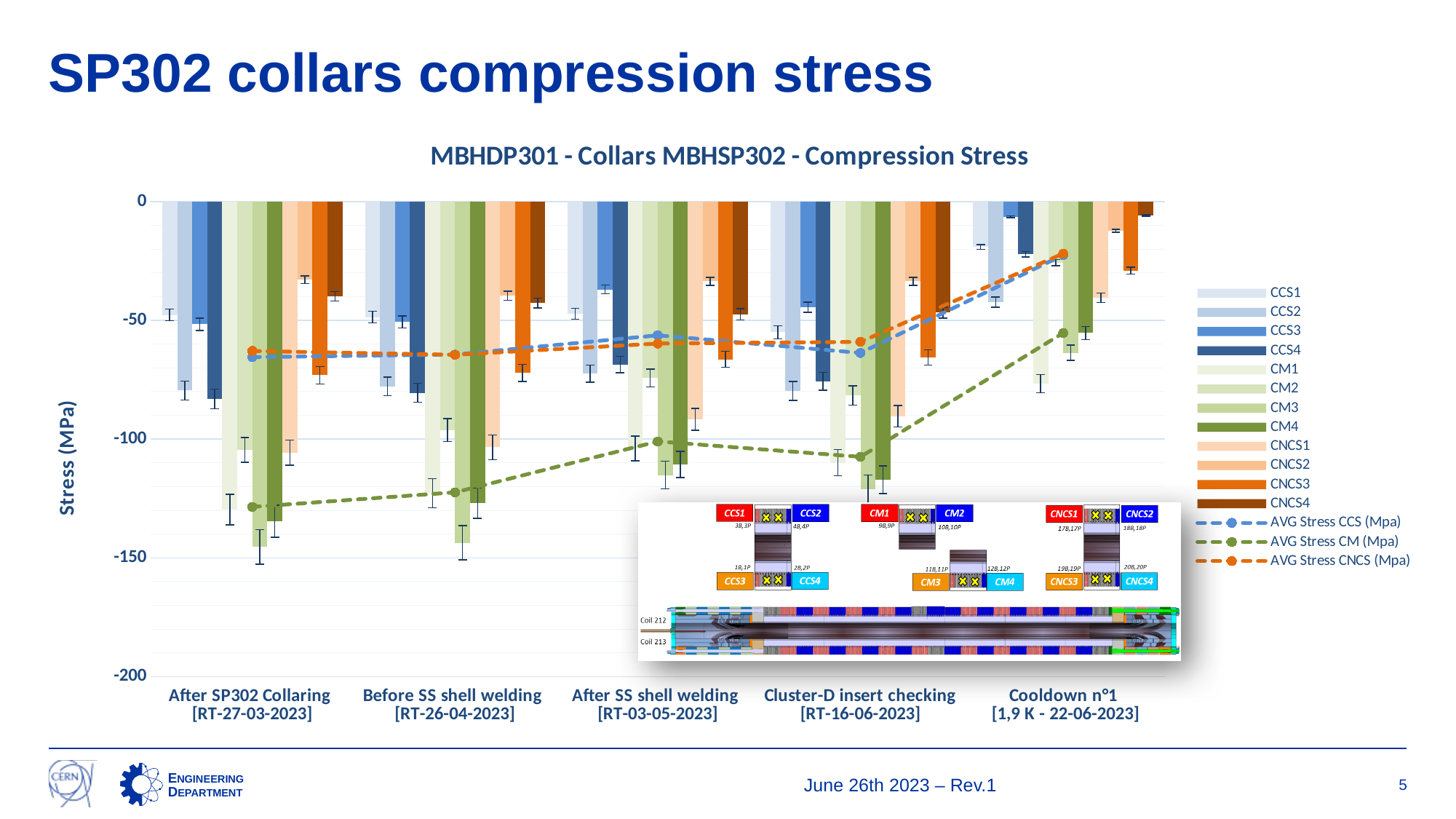

# SP302 collars compression stress

### Chart: MBHDP301 - Collars MBHSP302 - Compression Stress

| Category | CCS1 | CCS2 | CCS3 | CCS4 | CM1 | CM2 | CM3 | CM4 | CNCS1 | CNCS2 | CNCS3 | CNCS4 | AVG Stress CCS (Mpa)  | AVG Stress CM (Mpa) | AVG Stress CNCS (Mpa)  |
|---|---|---|---|---|---|---|---|---|---|---|---|---|---|---|---|
| After SP302 Collaring
[RT-27-03-2023] | -47.70675000000001 | -79.533675 | -51.64575000000001 | -83.05245000000001 | -129.66525000000001 | -104.517075 | -145.3725 | -134.6475 | -105.739725 | -32.91502500000001 | -73.0899 | -39.877500000000005 | -65.48465625000001 | -128.55058125000002 | -62.9055375 |
| Before SS shell welding
[RT-26-04-2023] | -48.663225 | -77.81572499999999 | -50.65904999999999 | -80.5077 | -122.772 | -96.1974 | -143.68575 | -127.0425 | -103.466025 | -39.645450000000004 | -72.145125 | -42.7245 | -64.411425 | -122.42441250000002 | -64.49527499999999 |
| After SS shell welding
[RT-03-05-2023] | -47.23875000000001 | -72.3996 | -37.0266 | -68.570775 | -103.90965 | -74.26575000000001 | -115.128 | -110.70150000000001 | -91.6305 | -33.560475000000004 | -66.40724999999999 | -47.50785 | -56.30893125000001 | -101.001225 | -59.77651875 |
| Cluster-D insert checking
[RT-16-06-2023] | -55.024125000000005 | -79.72965 | -44.4756 | -75.645375 | -109.94782500000001 | -81.592875 | -121.18713749999999 | -117.15599999999999 | -90.3435 | -33.549749999999996 | -65.637 | -46.76782500000001 | -63.7186875 | -107.470959375 | -59.07451875 |
| Cooldown n°1
 [1,9 K - 22-06-2023] | -19.13646 | -42.32046 | -6.394920000000001 | -22.15038 | -76.63374599999999 | -25.666620000000005 | -63.669059999999995 | -55.32282 | -40.45608000000001 | -12.246948 | -29.124899999999997 | -5.873280000000002 | -22.500555 | -55.3230615 | -21.925302000000002 |
June 26th 2023 – Rev.1
5